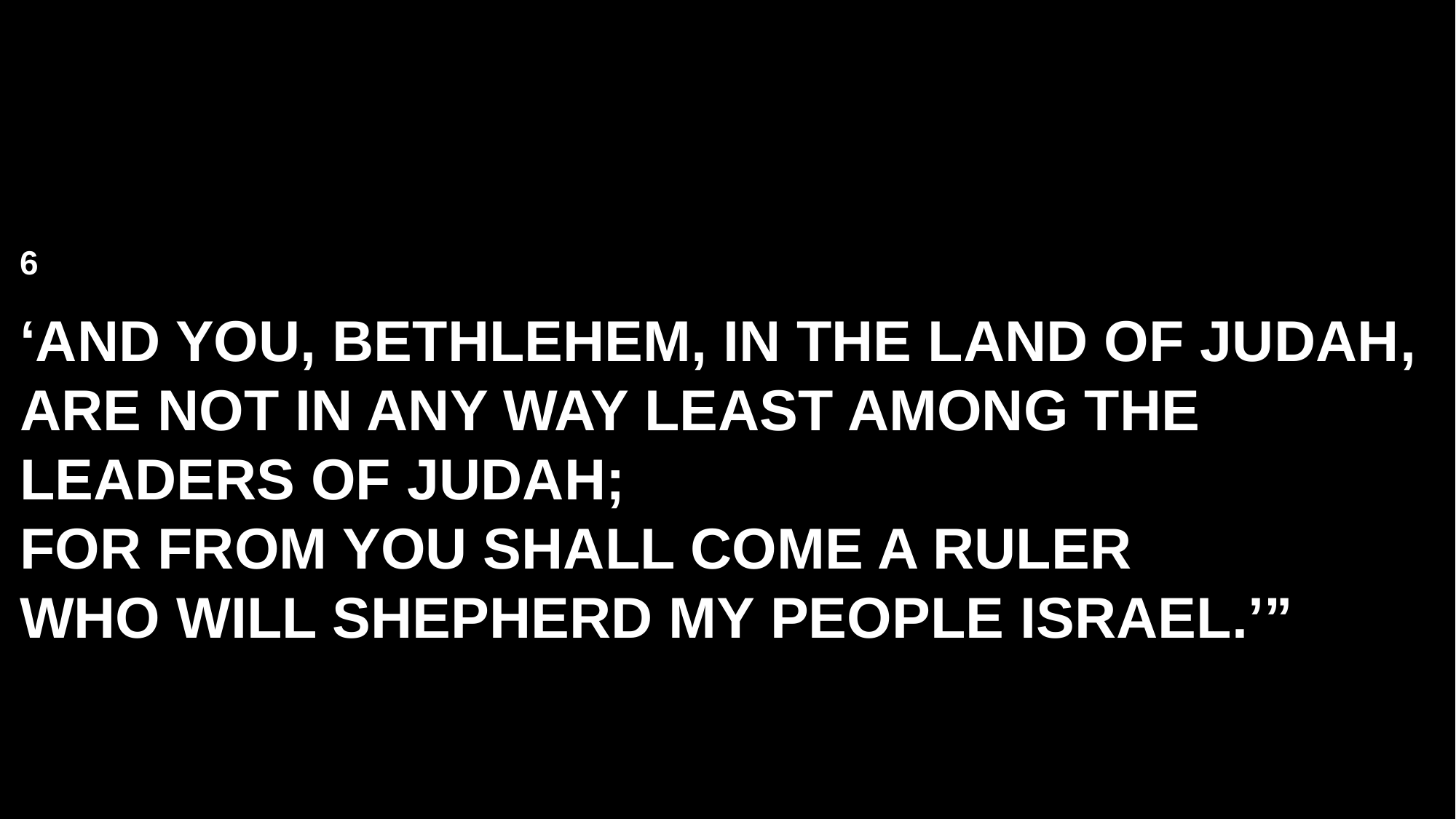

6 
‘And you, Bethlehem, in the land of Judah,
are not in any way least among the leaders of Judah;
For from you shall come a Ruler
Who will shepherd My people Israel.’”